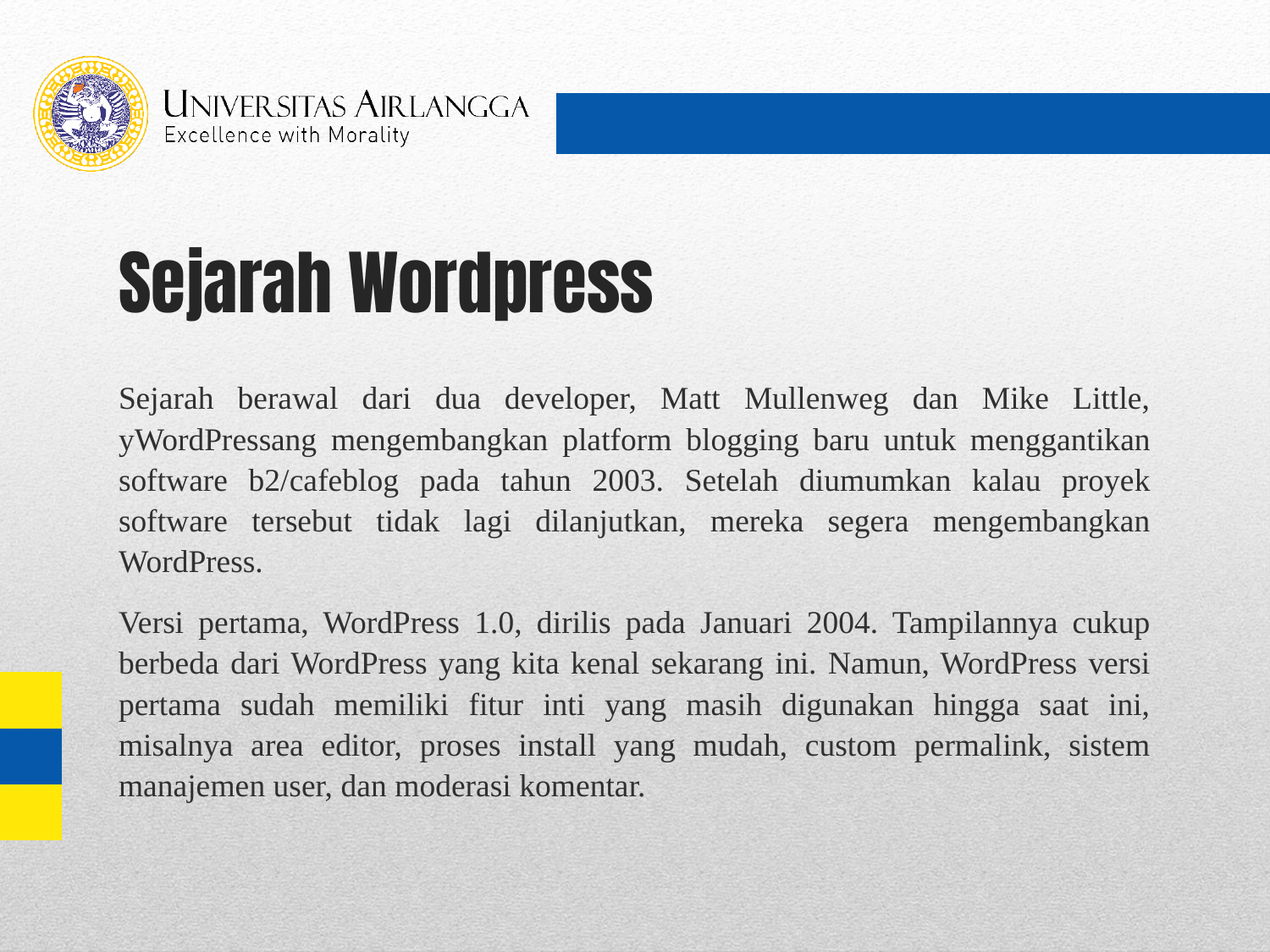

# Sejarah Wordpress
Sejarah berawal dari dua developer, Matt Mullenweg dan Mike Little, yWordPressang mengembangkan platform blogging baru untuk menggantikan software b2/cafeblog pada tahun 2003. Setelah diumumkan kalau proyek software tersebut tidak lagi dilanjutkan, mereka segera mengembangkan WordPress.
Versi pertama, WordPress 1.0, dirilis pada Januari 2004. Tampilannya cukup berbeda dari WordPress yang kita kenal sekarang ini. Namun, WordPress versi pertama sudah memiliki fitur inti yang masih digunakan hingga saat ini, misalnya area editor, proses install yang mudah, custom permalink, sistem manajemen user, dan moderasi komentar.